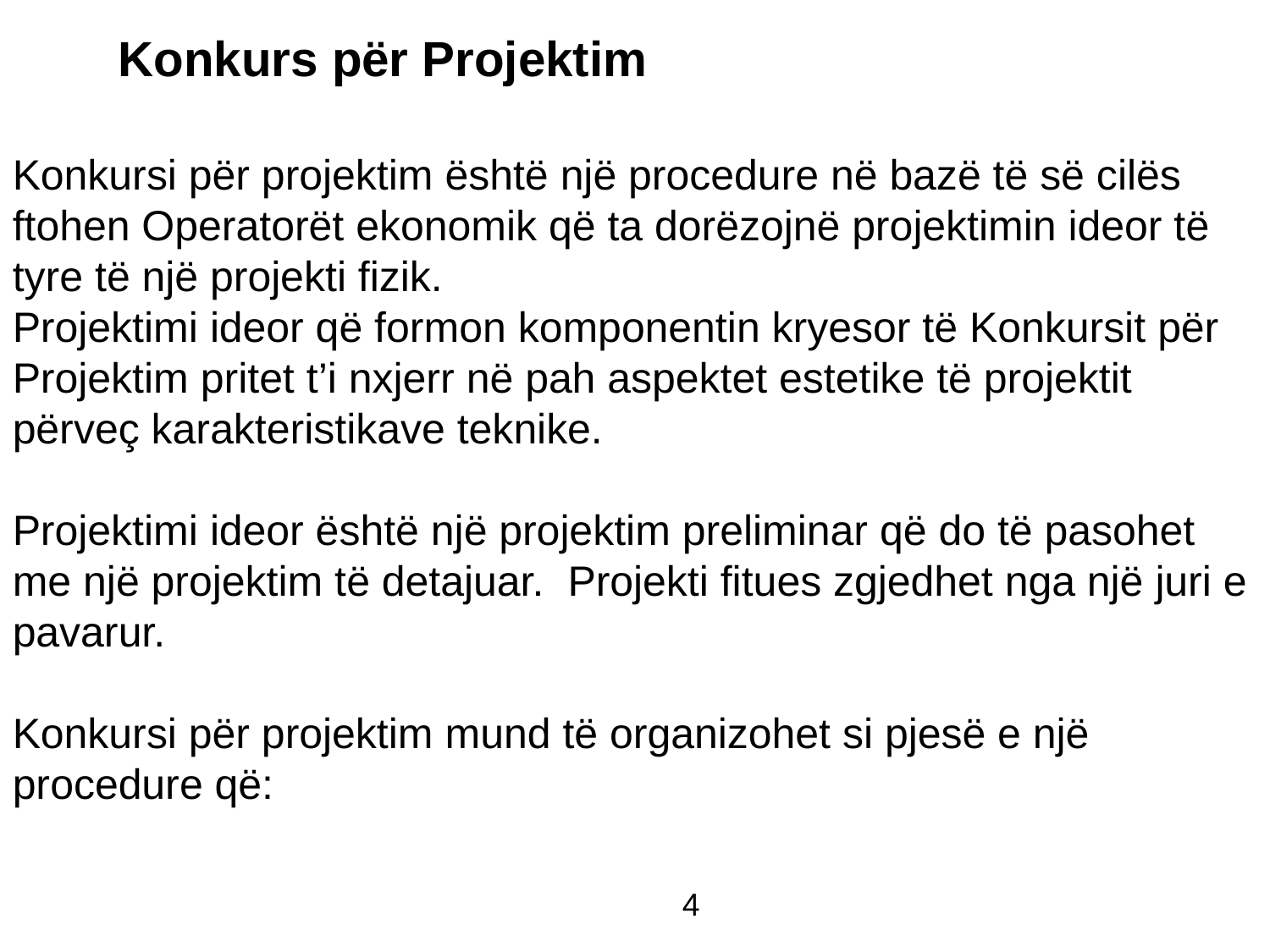

Konkurs për Projektim
Konkursi për projektim është një procedure në bazë të së cilës ftohen Operatorët ekonomik që ta dorëzojnë projektimin ideor të tyre të një projekti fizik.
Projektimi ideor që formon komponentin kryesor të Konkursit për Projektim pritet t’i nxjerr në pah aspektet estetike të projektit përveç karakteristikave teknike.

Projektimi ideor është një projektim preliminar që do të pasohet me një projektim të detajuar.  Projekti fitues zgjedhet nga një juri e pavarur.

Konkursi për projektim mund të organizohet si pjesë e një procedure që: